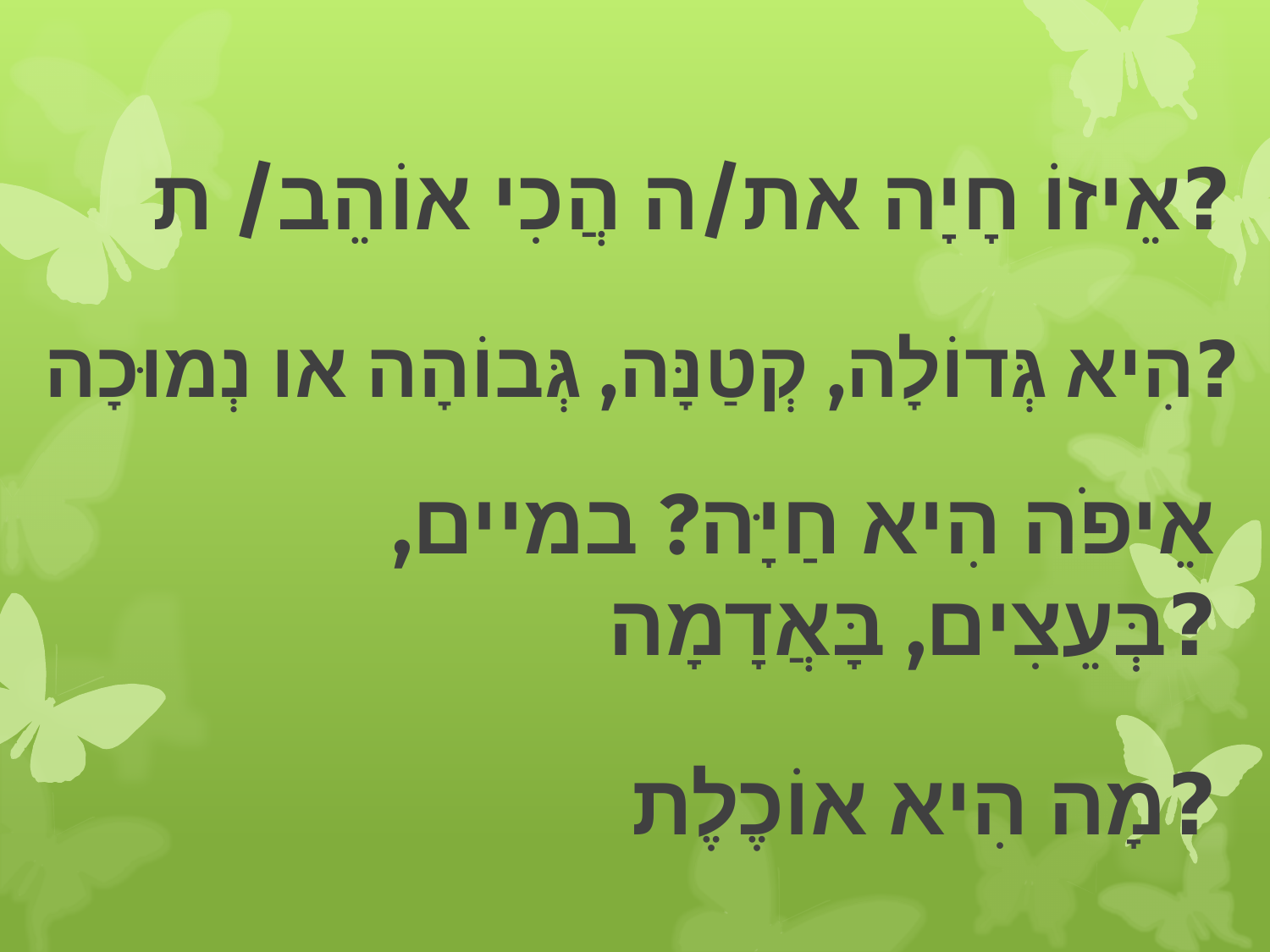

# אֵיזוֹ חָיָה את/ה הֲכִי אוֹהֵב/ ת?
הִיא גְּדוֹלָה, קְטַנָּה, גְּבוֹהָה או נְמוּכָה?
אֵיפֹה הִיא חַיָּה? במיים, בְּעֵצִים, בָּאֲדָמָה?
מָה הִיא אוֹכֶלֶת?